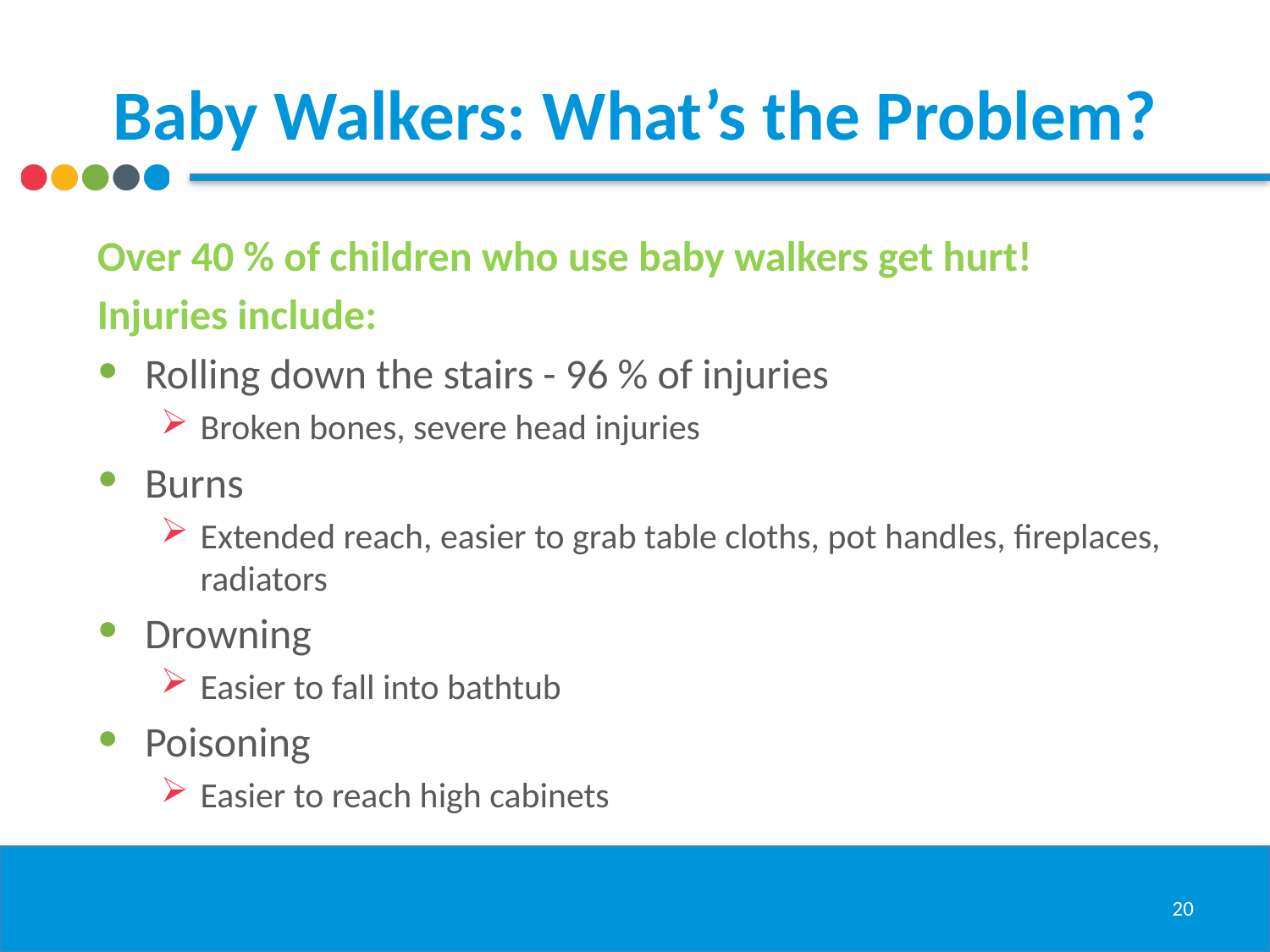

# Baby Walkers: What’s the Problem?
Over 40 % of children who use baby walkers get hurt!
Injuries include:
Rolling down the stairs - 96 % of injuries
Broken bones, severe head injuries
Burns
Extended reach, easier to grab table cloths, pot handles, fireplaces, radiators
Drowning
Easier to fall into bathtub
Poisoning
Easier to reach high cabinets
20